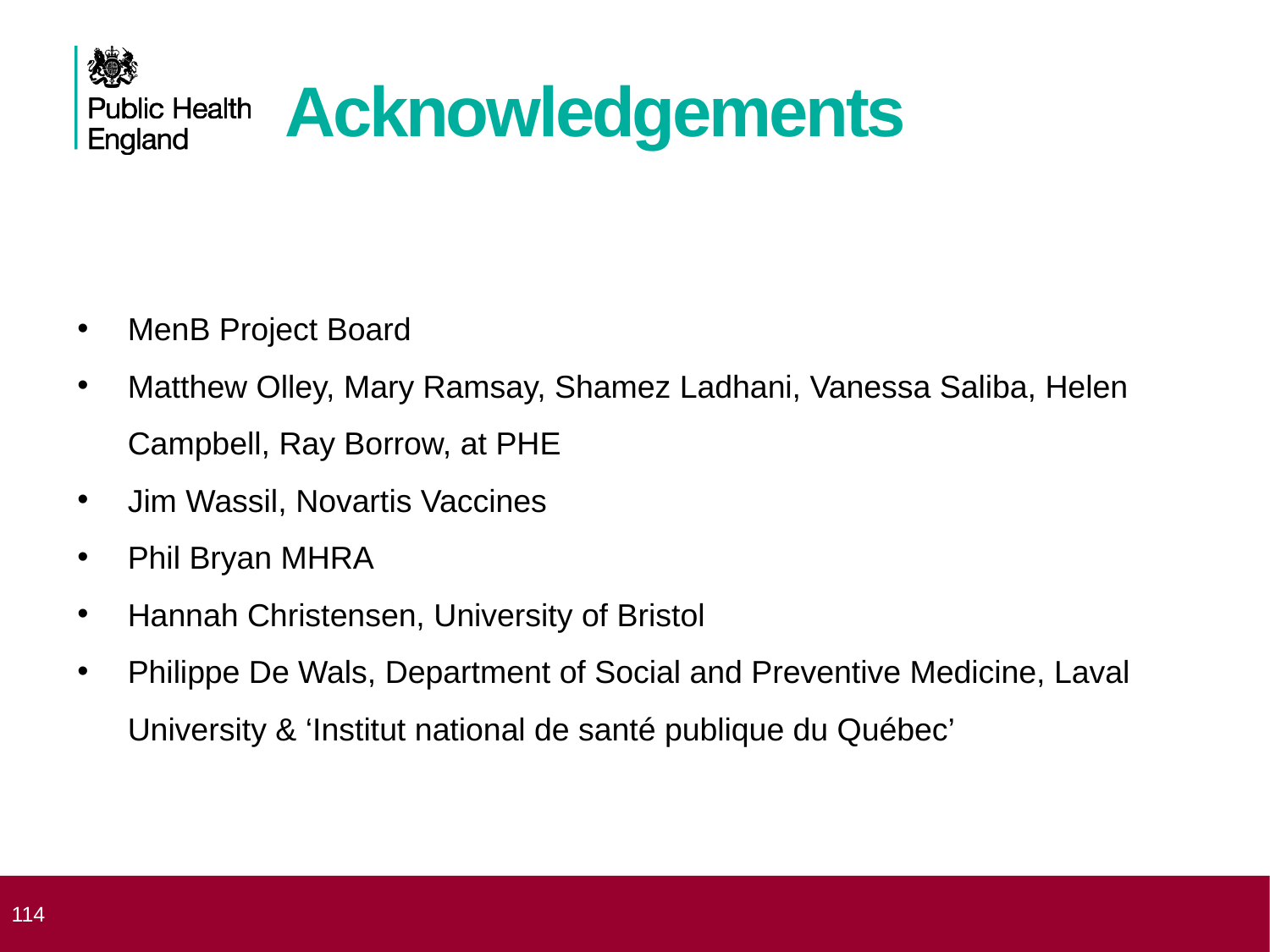

# Acknowledgements
MenB Project Board
Matthew Olley, Mary Ramsay, Shamez Ladhani, Vanessa Saliba, Helen Campbell, Ray Borrow, at PHE
Jim Wassil, Novartis Vaccines
Phil Bryan MHRA
Hannah Christensen, University of Bristol
Philippe De Wals, Department of Social and Preventive Medicine, Laval University & ‘Institut national de santé publique du Québec’

  114